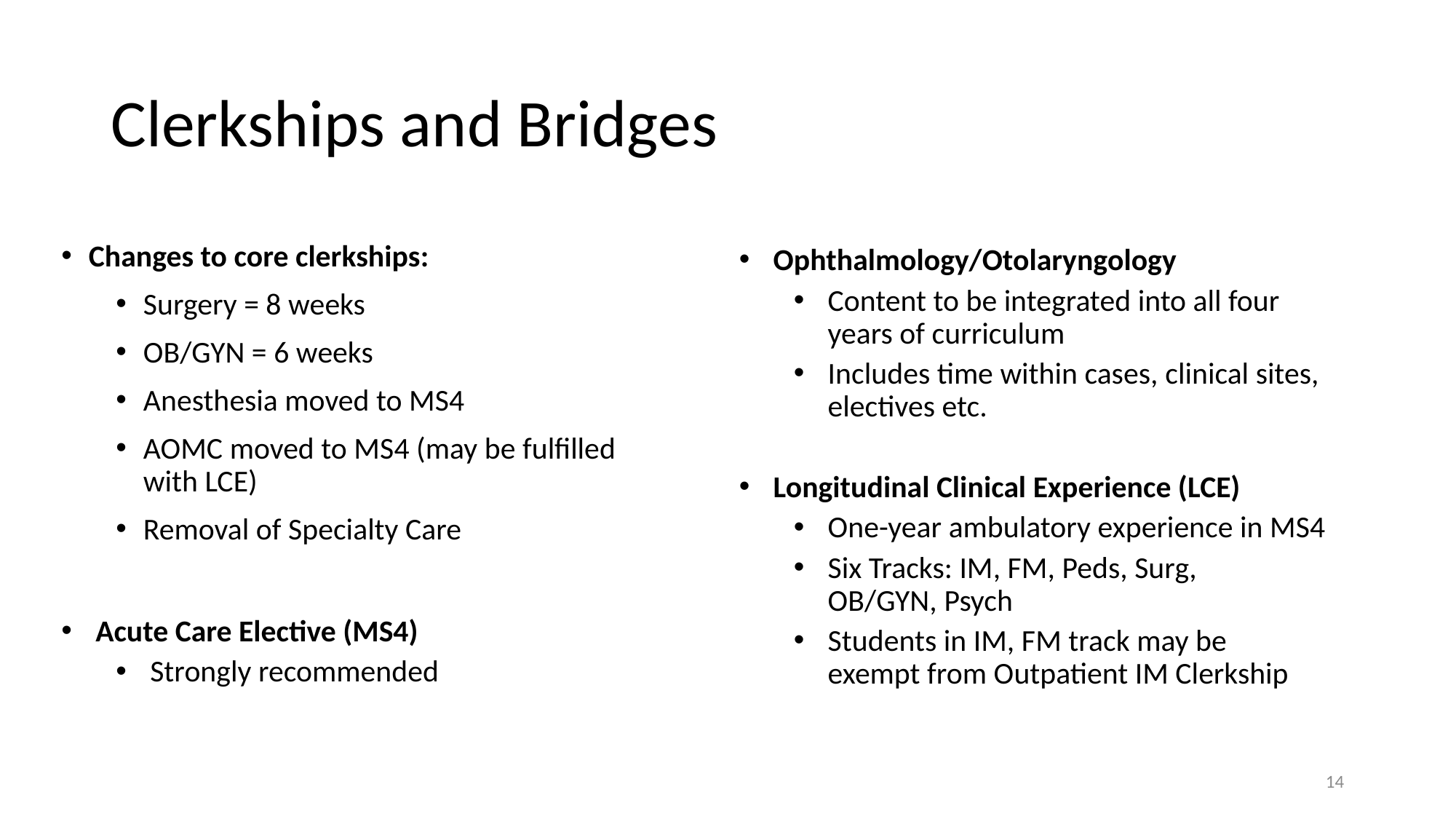

# Clerkships and Bridges
Changes to core clerkships:
Surgery = 8 weeks
OB/GYN = 6 weeks
Anesthesia moved to MS4
AOMC moved to MS4 (may be fulfilled with LCE)
Removal of Specialty Care

Acute Care Elective (MS4)
Strongly recommended

Ophthalmology/Otolaryngology
Content to be integrated into all four years of curriculum
Includes time within cases, clinical sites, electives etc.
Longitudinal Clinical Experience (LCE)
One-year ambulatory experience in MS4
Six Tracks: IM, FM, Peds, Surg, OB/GYN, Psych
Students in IM, FM track may be exempt from Outpatient IM Clerkship

14